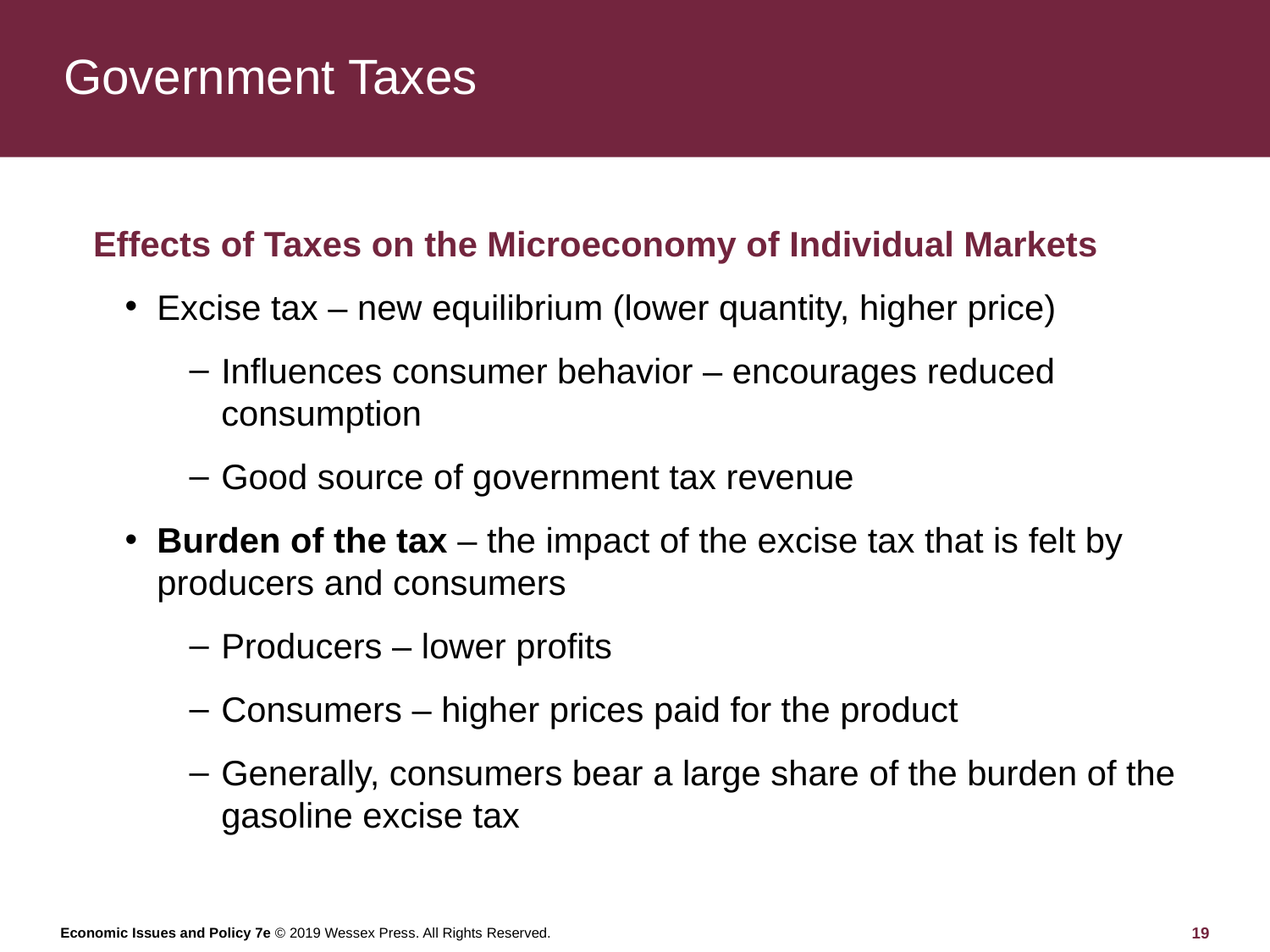

# Government Taxes
Effects of Taxes on the Microeconomy of Individual Markets
Excise tax – new equilibrium (lower quantity, higher price)
Influences consumer behavior – encourages reduced consumption
Good source of government tax revenue
Burden of the tax – the impact of the excise tax that is felt by producers and consumers
Producers – lower profits
Consumers – higher prices paid for the product
Generally, consumers bear a large share of the burden of the gasoline excise tax